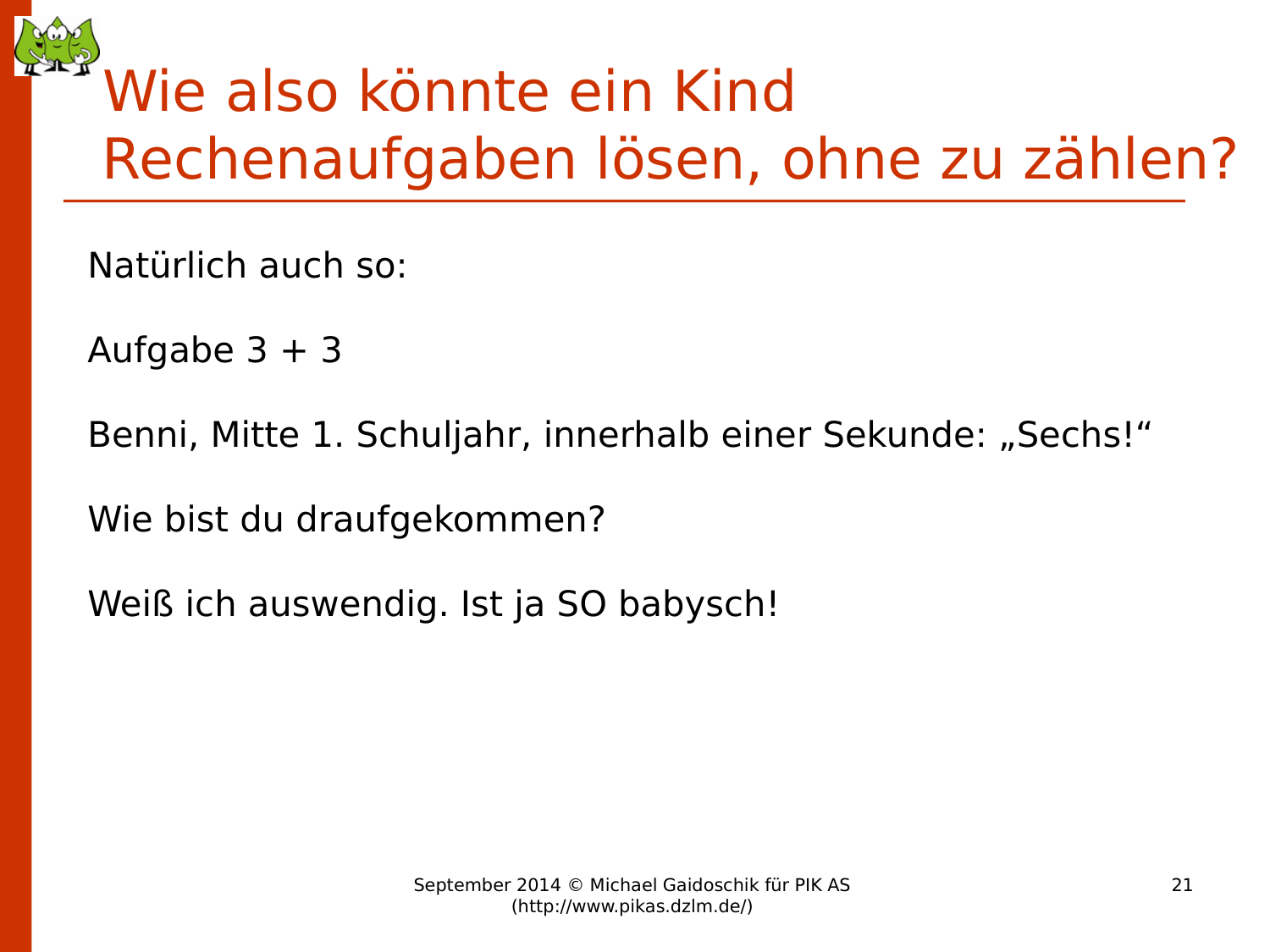

# Wie also könnte ein Kind Rechenaufgaben lösen, ohne zu zählen?
Natürlich auch so:

Aufgabe 3 + 3

Benni, Mitte 1. Schuljahr, innerhalb einer Sekunde: „Sechs!“

Wie bist du draufgekommen?

Weiß ich auswendig. Ist ja SO babysch!

September 2014 © Michael Gaidoschik für PIK AS  (http://www.pikas.dzlm.de/)
21